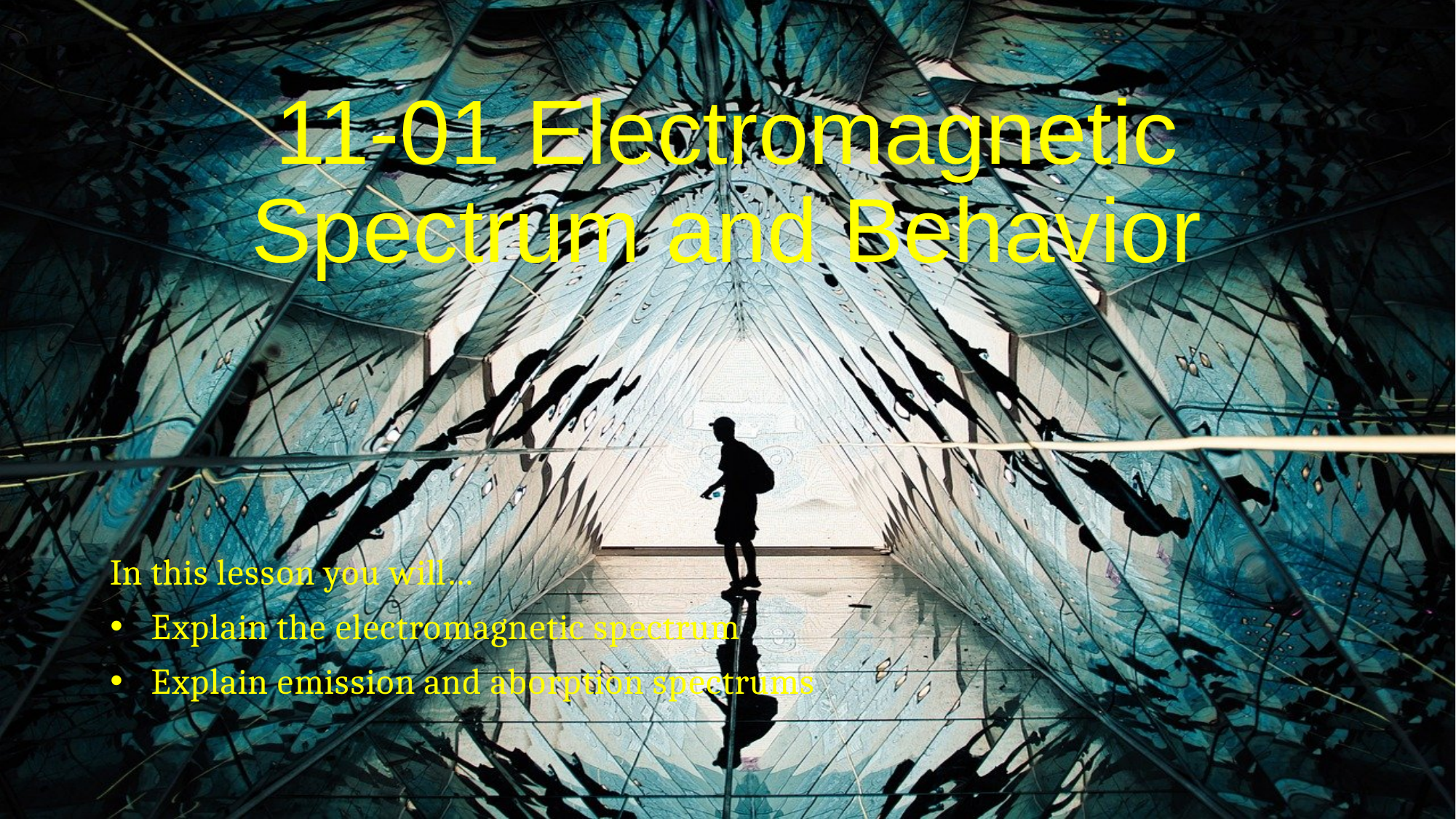

# 11-01 Electromagnetic Spectrum and Behavior
In this lesson you will…
Explain the electromagnetic spectrum
Explain emission and aborption spectrums